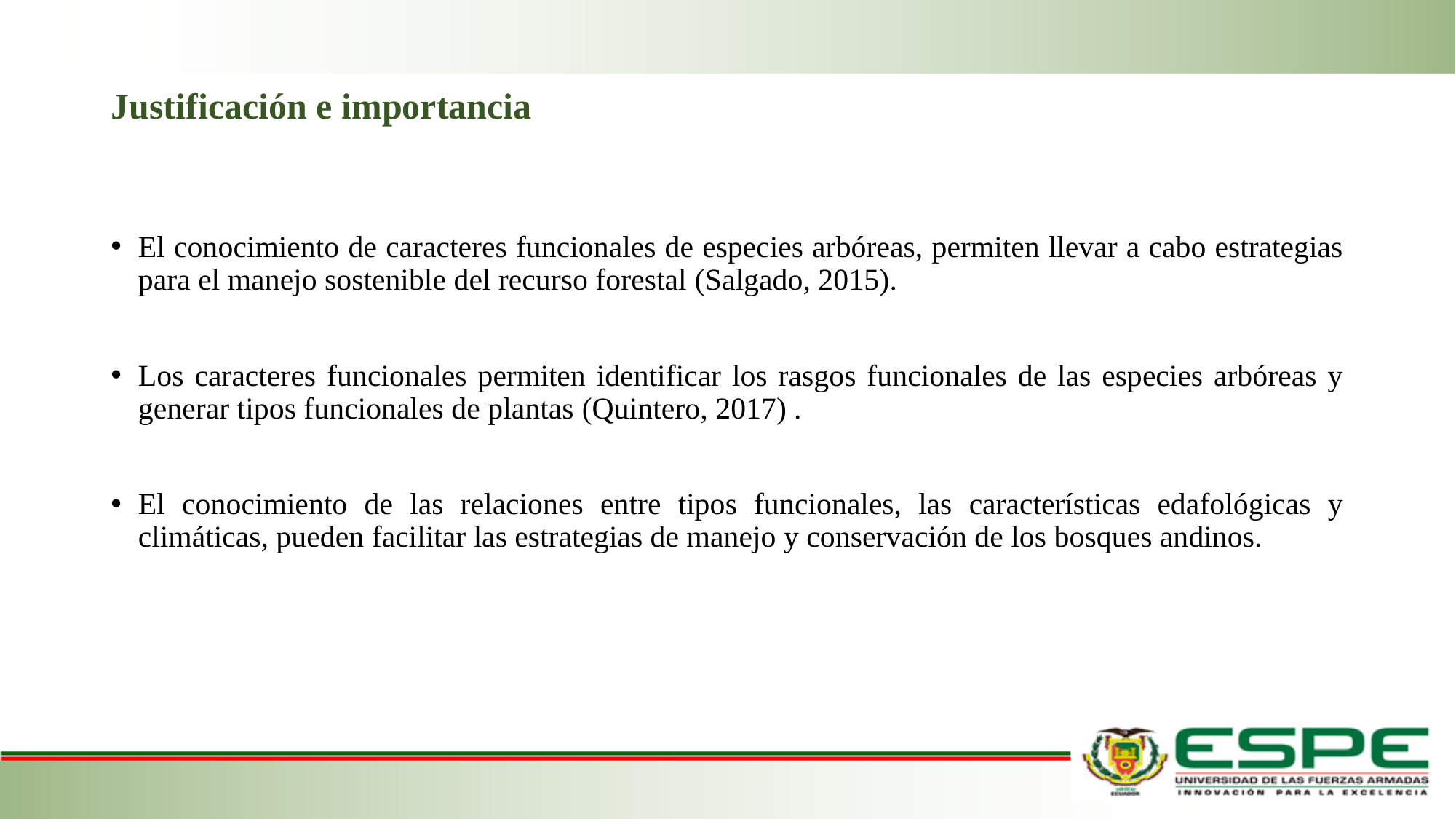

# Justificación e importancia

El conocimiento de caracteres funcionales de especies arbóreas, permiten llevar a cabo estrategias para el manejo sostenible del recurso forestal (Salgado, 2015).

Los caracteres funcionales permiten identificar los rasgos funcionales de las especies arbóreas y generar tipos funcionales de plantas (Quintero, 2017) .

El conocimiento de las relaciones entre tipos funcionales, las características edafológicas y climáticas, pueden facilitar las estrategias de manejo y conservación de los bosques andinos.